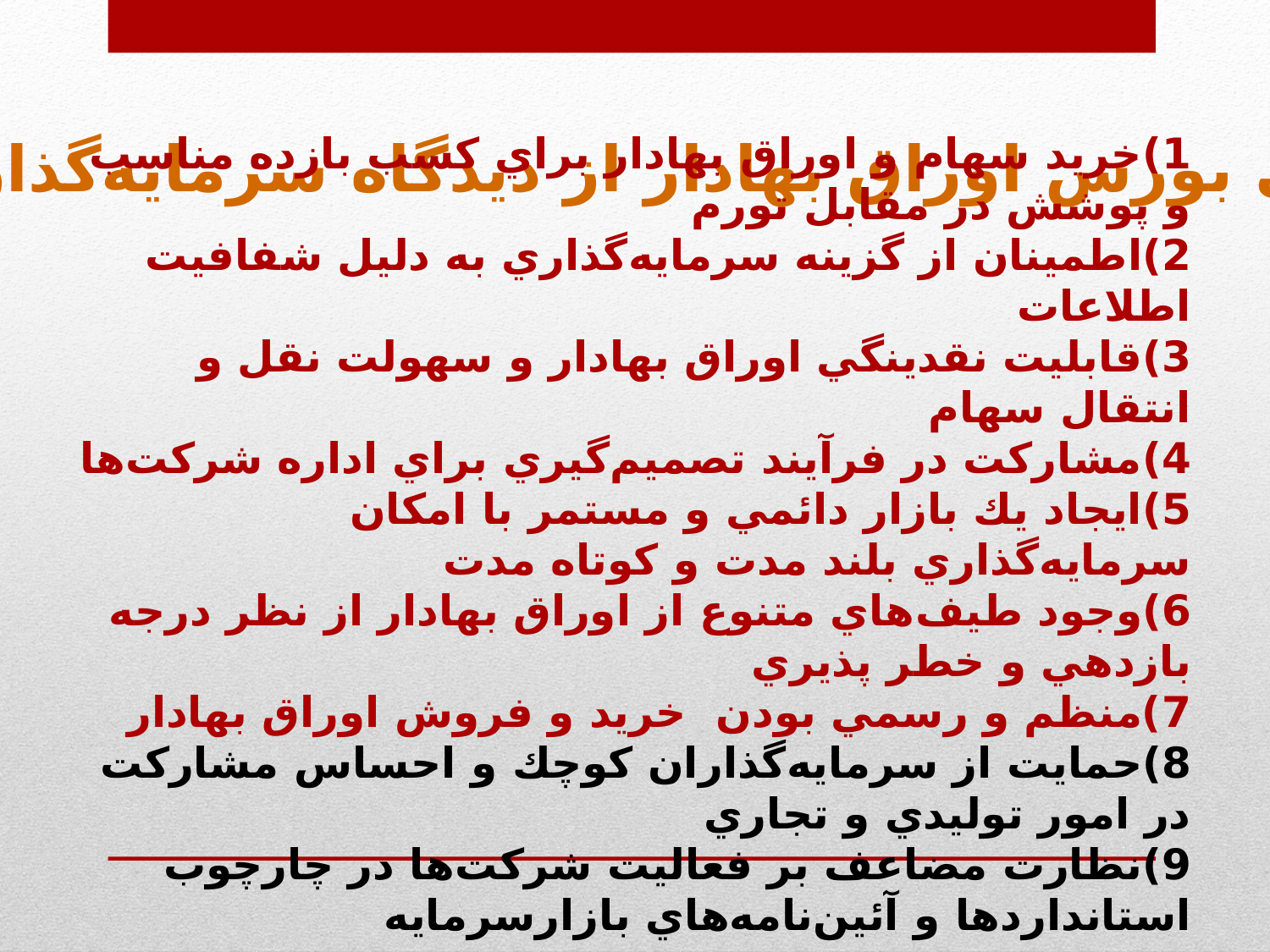

مزاياي بورس اوراق بهادار از ديدگاه سرمايه‌گذاران
1)خريد سهام و اوراق بهادار براي كسب بازده مناسب و پوشش در مقابل تورم
2)اطمينان از گزينه سرمايه‌گذاري به دليل شفافيت اطلاعات
3)قابليت نقدينگي اوراق بهادار و سهولت نقل و انتقال سهام
4)مشاركت در فرآيند تصميم‌گيري براي اداره شركت‌ها
5)ايجاد يك بازار دائمي و مستمر با امكان سرمايه‌گذاري بلند مدت و كوتاه مدت
6)وجود طيف‌هاي متنوع از اوراق بهادار از نظر درجه بازدهي و خطر پذيري
7)منظم و رسمي بودن  خريد و فروش اوراق بهادار
8)حمايت از سرمايه‌گذاران كوچك و احساس مشاركت در امور توليدي و تجاري
9)نظارت مضاعف بر فعاليت شركت‌ها در چارچوب استانداردها و آئين‌نامه‌هاي بازارسرمايه